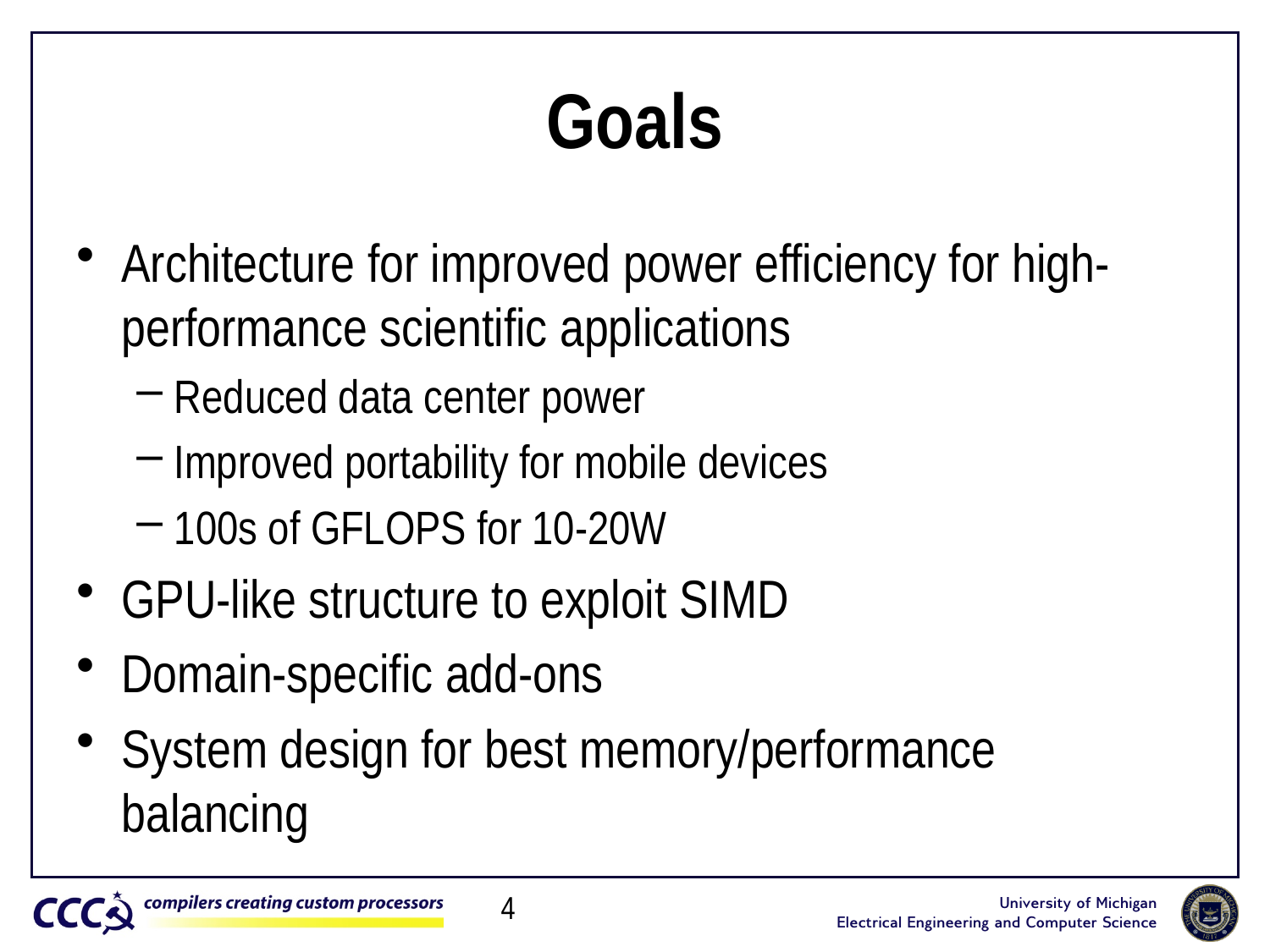

# Goals
Architecture for improved power efficiency for high-performance scientific applications
Reduced data center power
Improved portability for mobile devices
100s of GFLOPS for 10-20W
GPU-like structure to exploit SIMD
Domain-specific add-ons
System design for best memory/performance balancing